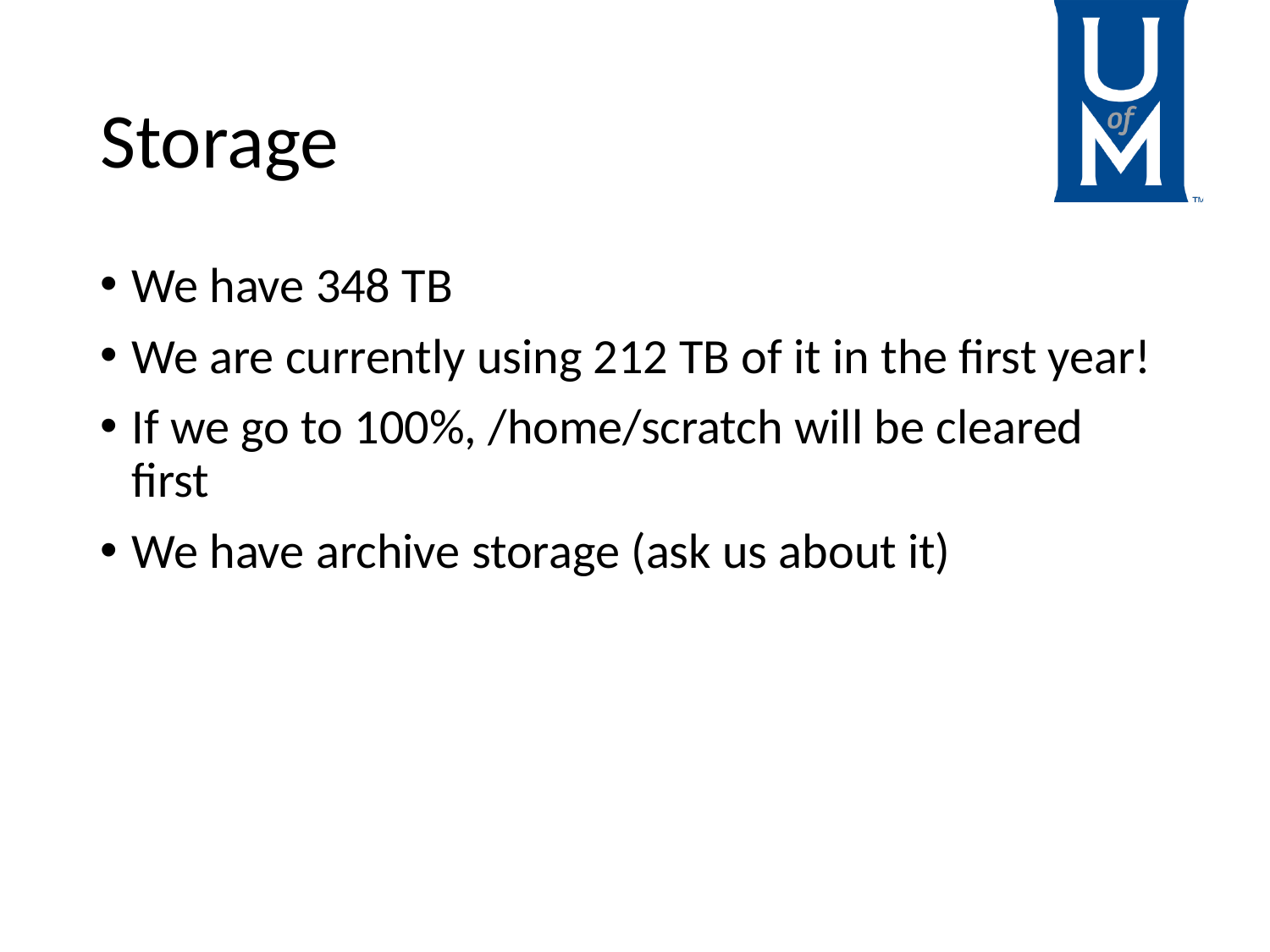

# Storage
We have 348 TB
We are currently using 212 TB of it in the first year!
If we go to 100%, /home/scratch will be cleared first
We have archive storage (ask us about it)